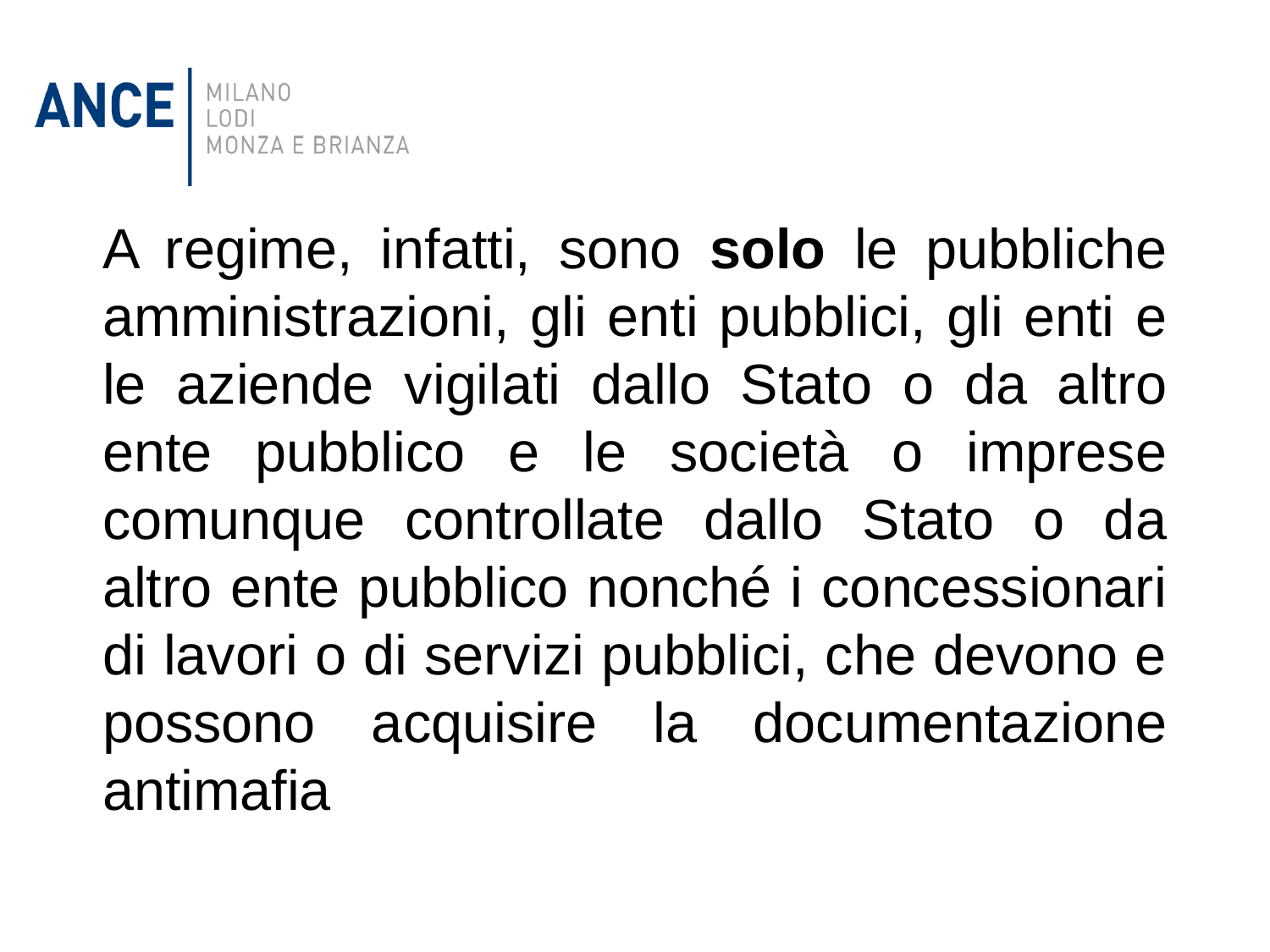

A regime, infatti, sono solo le pubbliche amministrazioni, gli enti pubblici, gli enti e le aziende vigilati dallo Stato o da altro ente pubblico e le società o imprese comunque controllate dallo Stato o da altro ente pubblico nonché i concessionari di lavori o di servizi pubblici, che devono e possono acquisire la documentazione antimafia